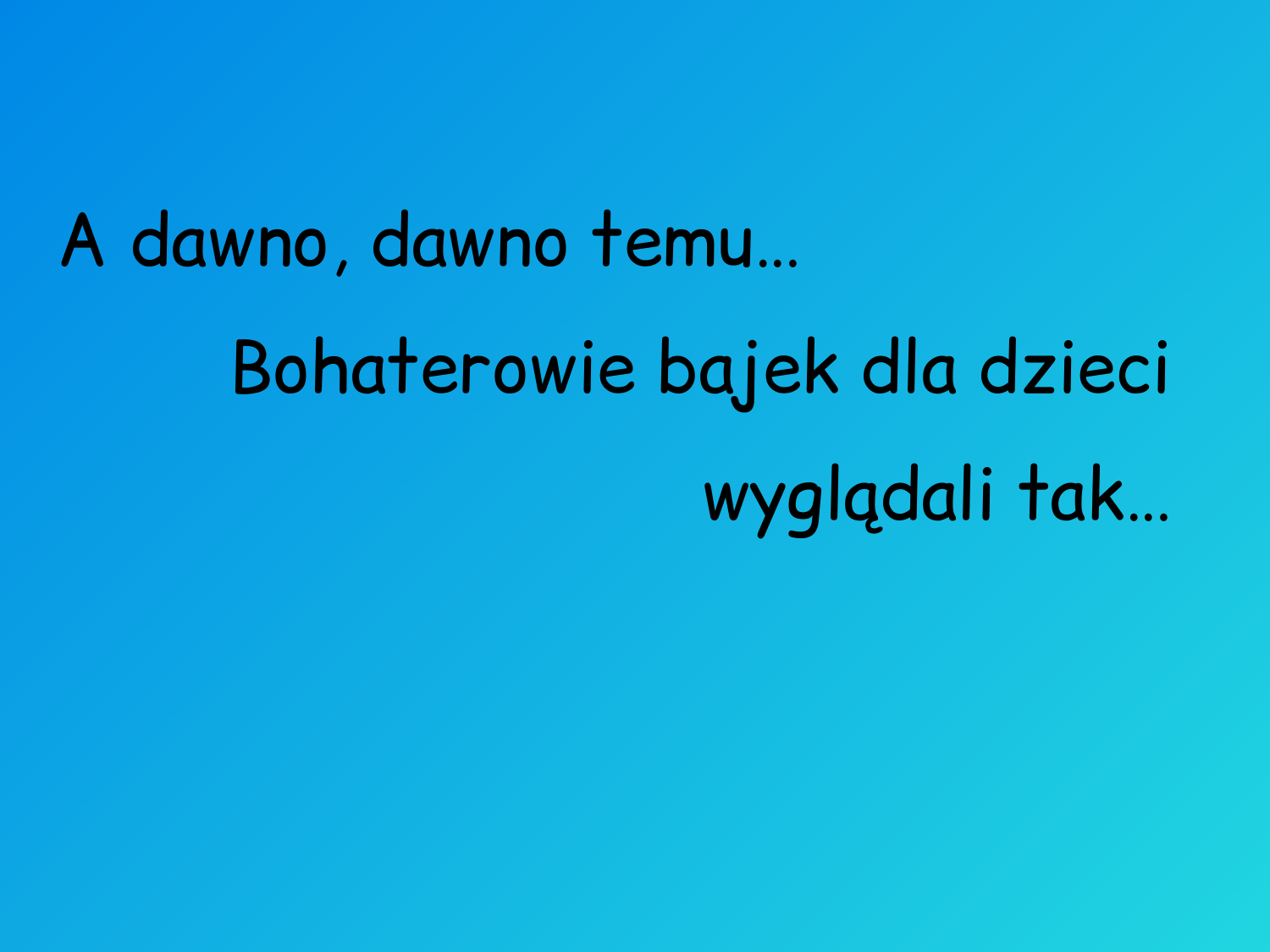

A dawno, dawno temu…
Bohaterowie bajek dla dzieci wyglądali tak…